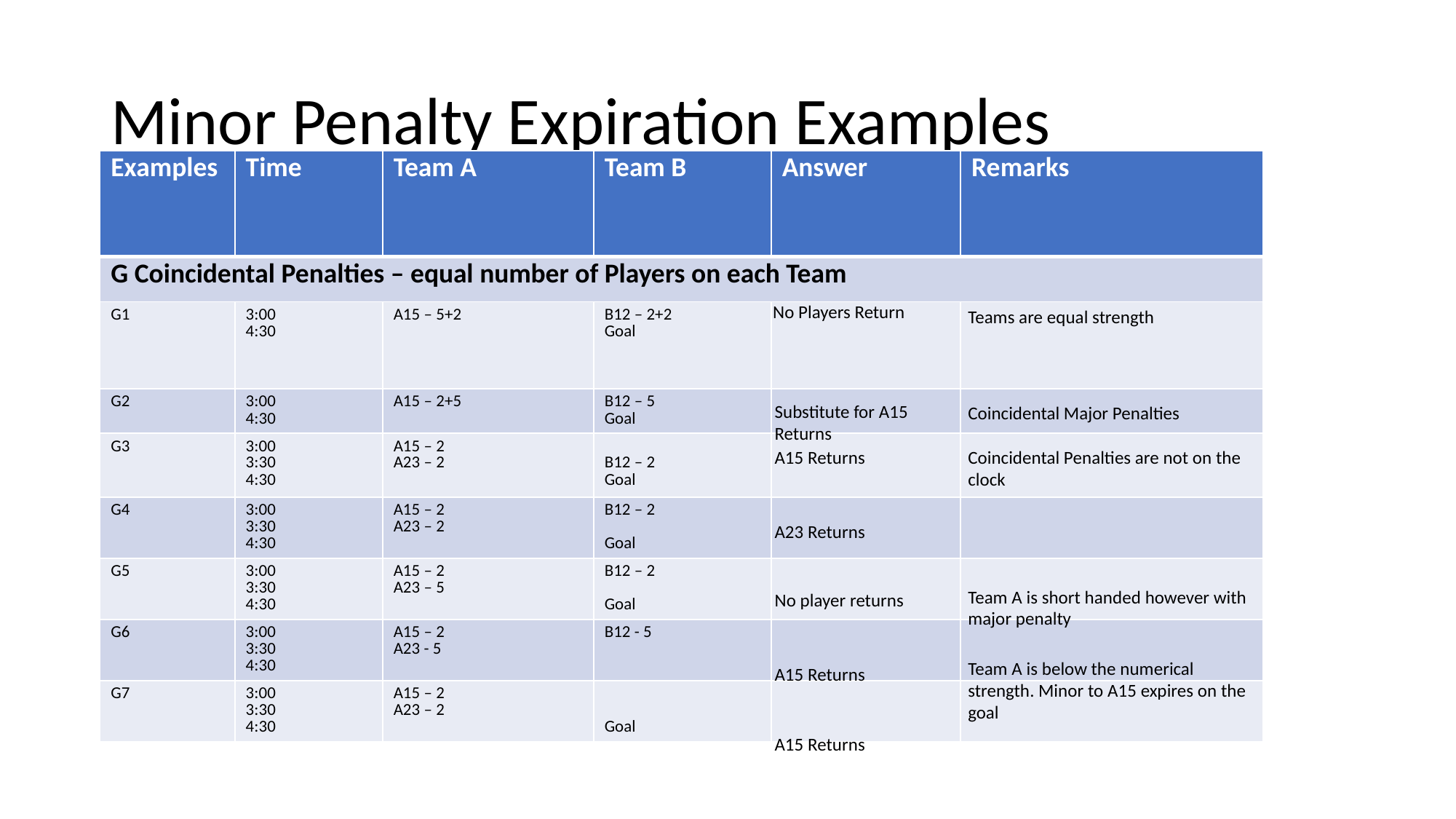

# Minor Penalty Expiration Examples
| Examples | Time | Team A | Team B | Answer | Remarks |
| --- | --- | --- | --- | --- | --- |
| G Coincidental Penalties – equal number of Players on each Team |  |  |  |  |  |
| G1 | 3:00 4:30 | A15 – 5+2 | B12 – 2+2 Goal |  |  |
| G2 | 3:00 4:30 | A15 – 2+5 | B12 – 5 Goal |  |  |
| G3 | 3:00 3:30 4:30 | A15 – 2 A23 – 2 | B12 – 2 Goal |  |  |
| G4 | 3:00 3:30 4:30 | A15 – 2 A23 – 2 | B12 – 2 Goal |  |  |
| G5 | 3:00 3:30 4:30 | A15 – 2 A23 – 5 | B12 – 2 Goal |  |  |
| G6 | 3:00 3:30 4:30 | A15 – 2 A23 - 5 | B12 - 5 |  |  |
| G7 | 3:00 3:30 4:30 | A15 – 2 A23 – 2 | Goal |  |  |
No Players Return
Teams are equal strength
Substitute for A15 Returns
Coincidental Major Penalties
A15 Returns
Coincidental Penalties are not on the clock
A23 Returns
Team A is short handed however with major penalty
No player returns
Team A is below the numerical strength. Minor to A15 expires on the goal
A15 Returns
A15 Returns